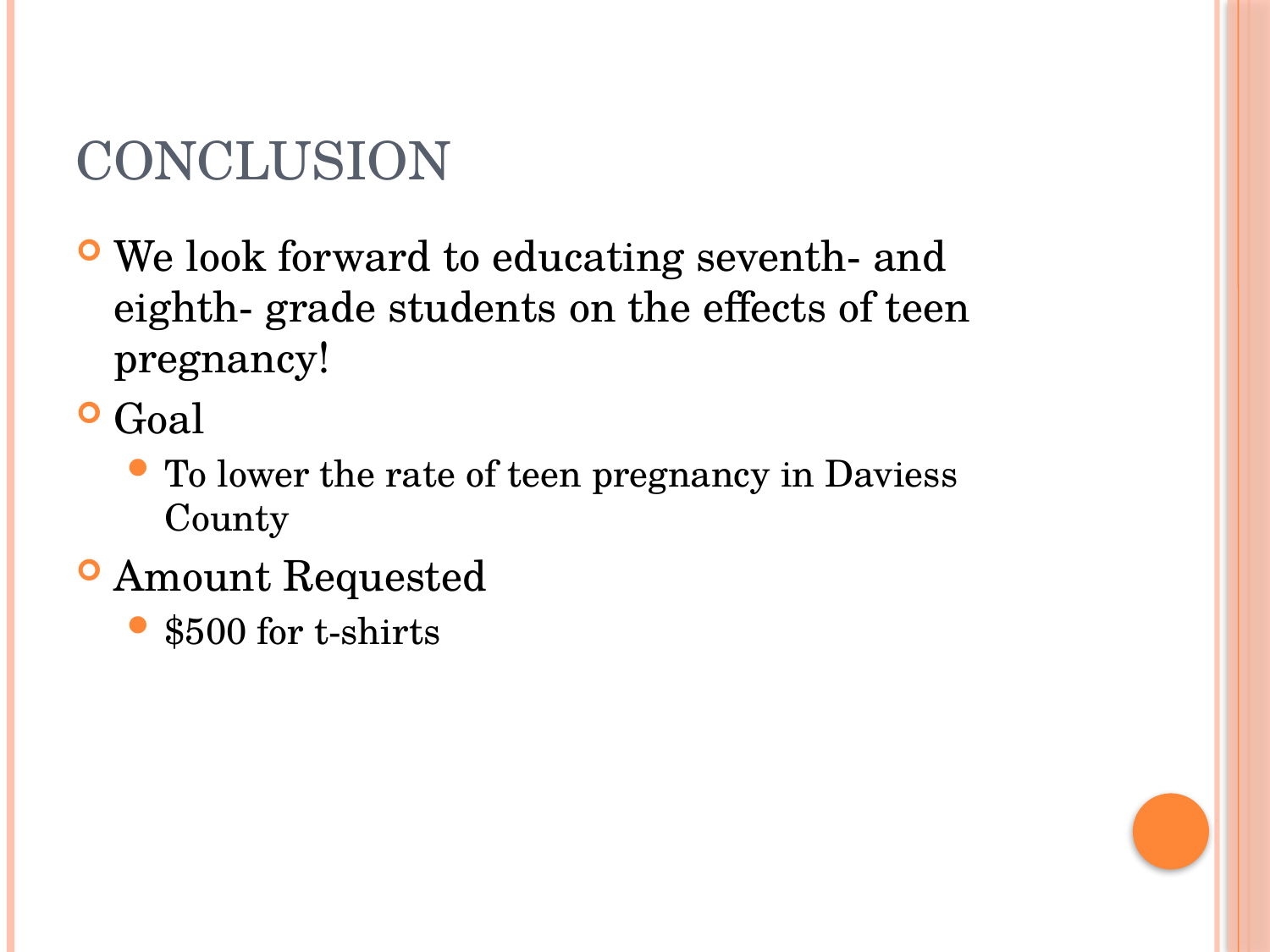

# Conclusion
We look forward to educating seventh- and eighth- grade students on the effects of teen pregnancy!
Goal
To lower the rate of teen pregnancy in Daviess County
Amount Requested
$500 for t-shirts